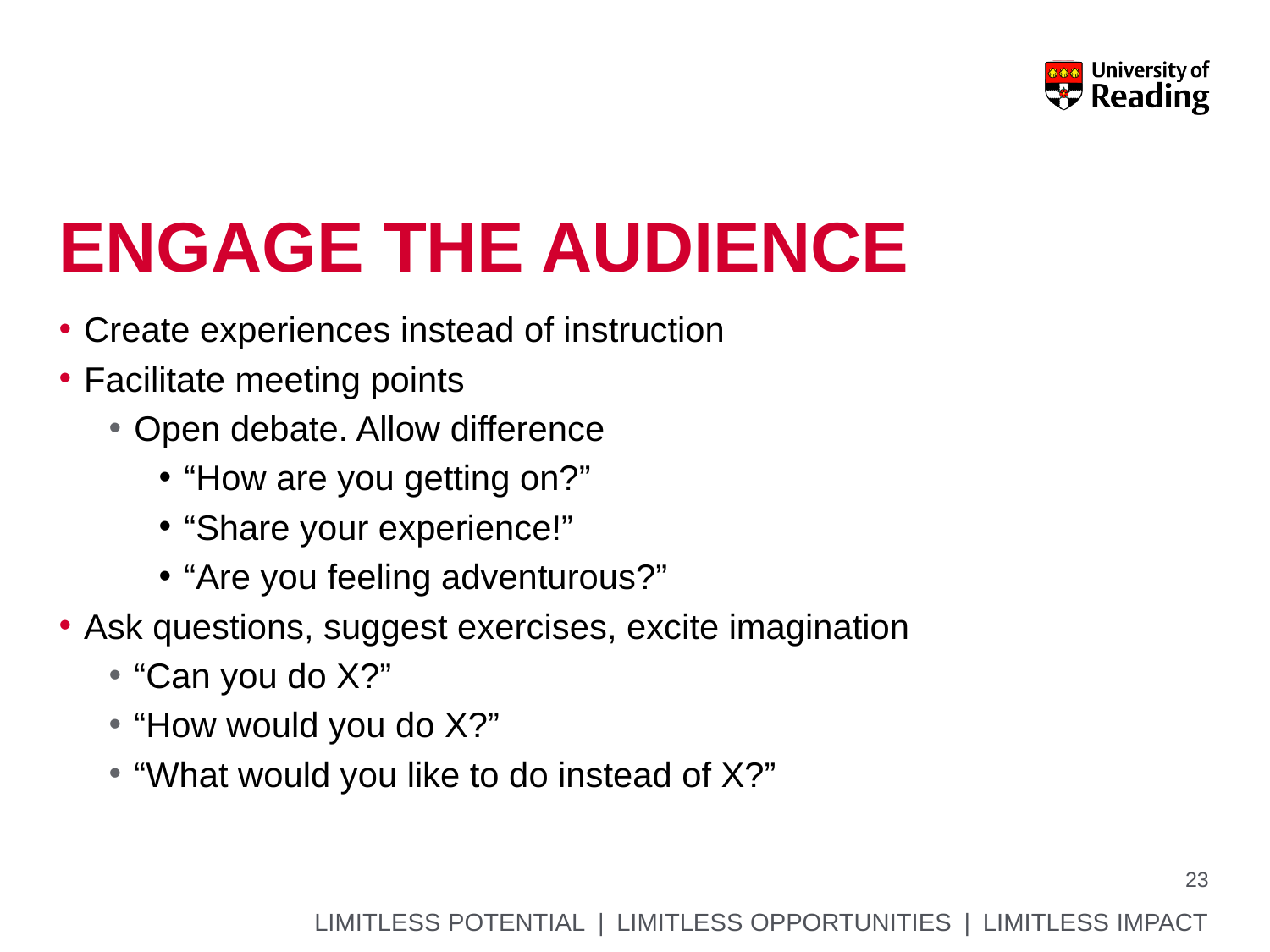

# Engage the audience
Create experiences instead of instruction
Facilitate meeting points
Open debate. Allow difference
“How are you getting on?”
“Share your experience!”
“Are you feeling adventurous?”
Ask questions, suggest exercises, excite imagination
“Can you do X?”
“How would you do X?”
“What would you like to do instead of X?”

23